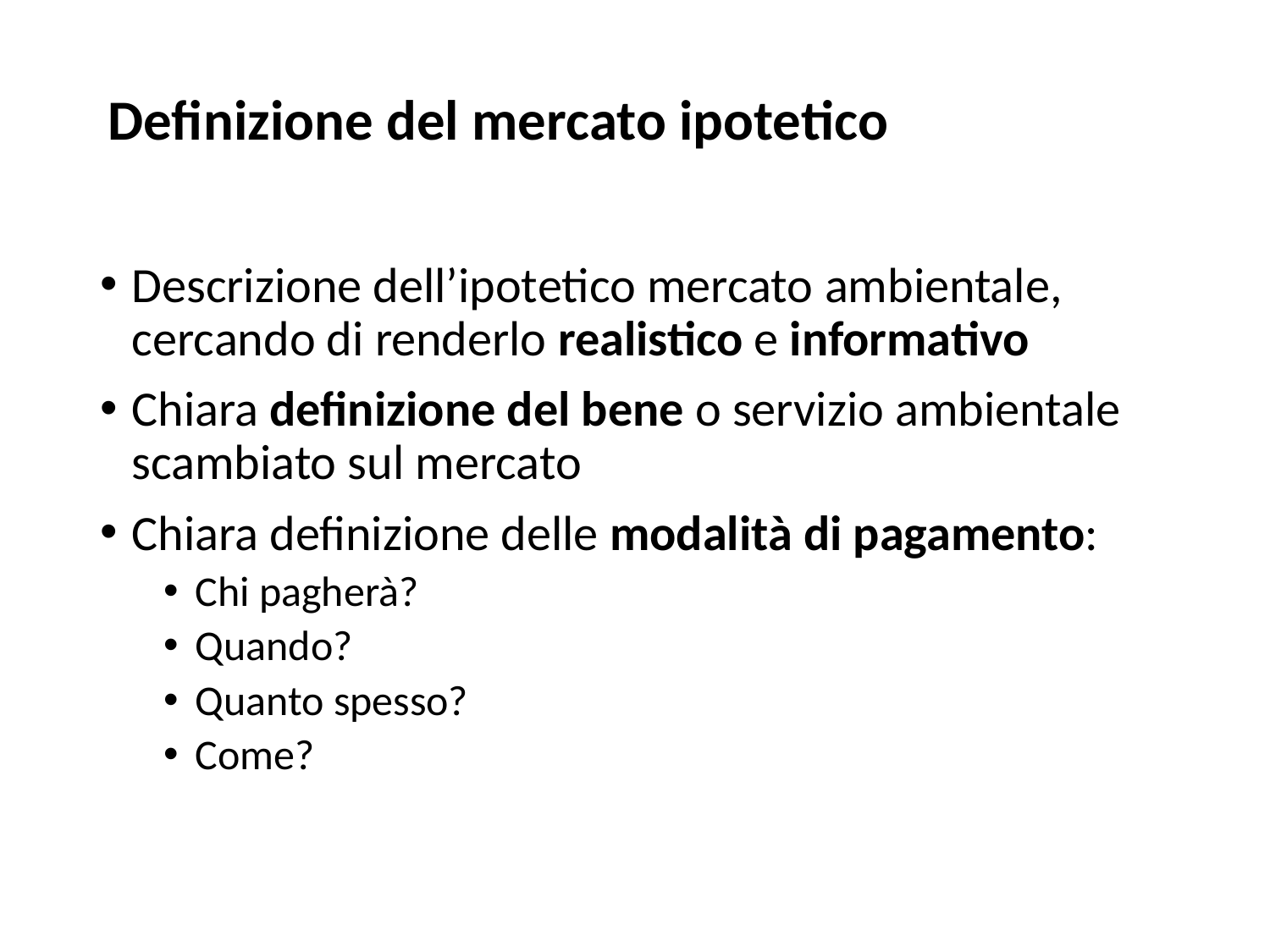

# Definizione del mercato ipotetico
Descrizione dell’ipotetico mercato ambientale, cercando di renderlo realistico e informativo
Chiara definizione del bene o servizio ambientale scambiato sul mercato
Chiara definizione delle modalità di pagamento:
Chi pagherà?
Quando?
Quanto spesso?
Come?